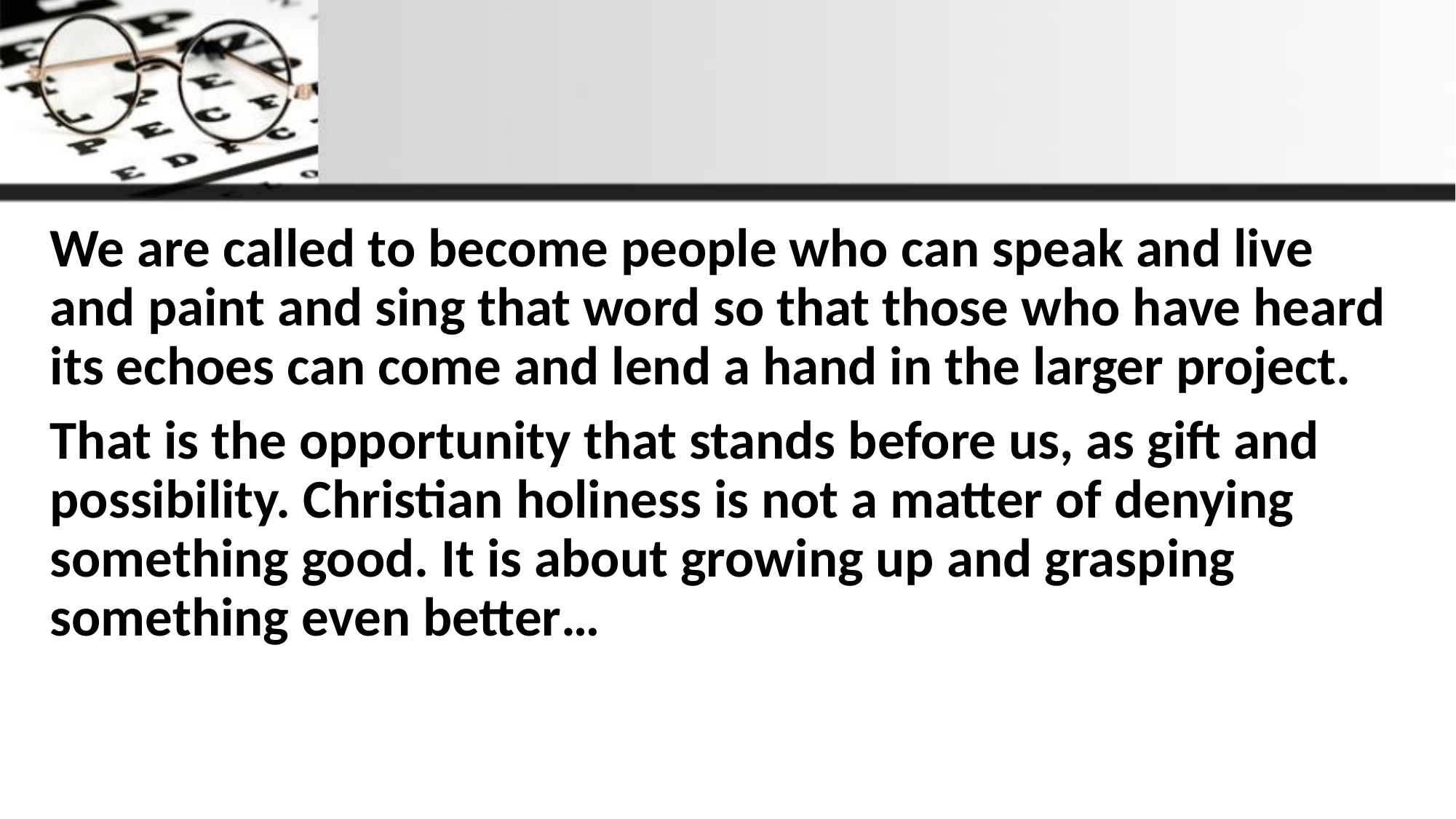

We are called to become people who can speak and live and paint and sing that word so that those who have heard its echoes can come and lend a hand in the larger project.
That is the opportunity that stands before us, as gift and possibility. Christian holiness is not a matter of denying something good. It is about growing up and grasping something even better…